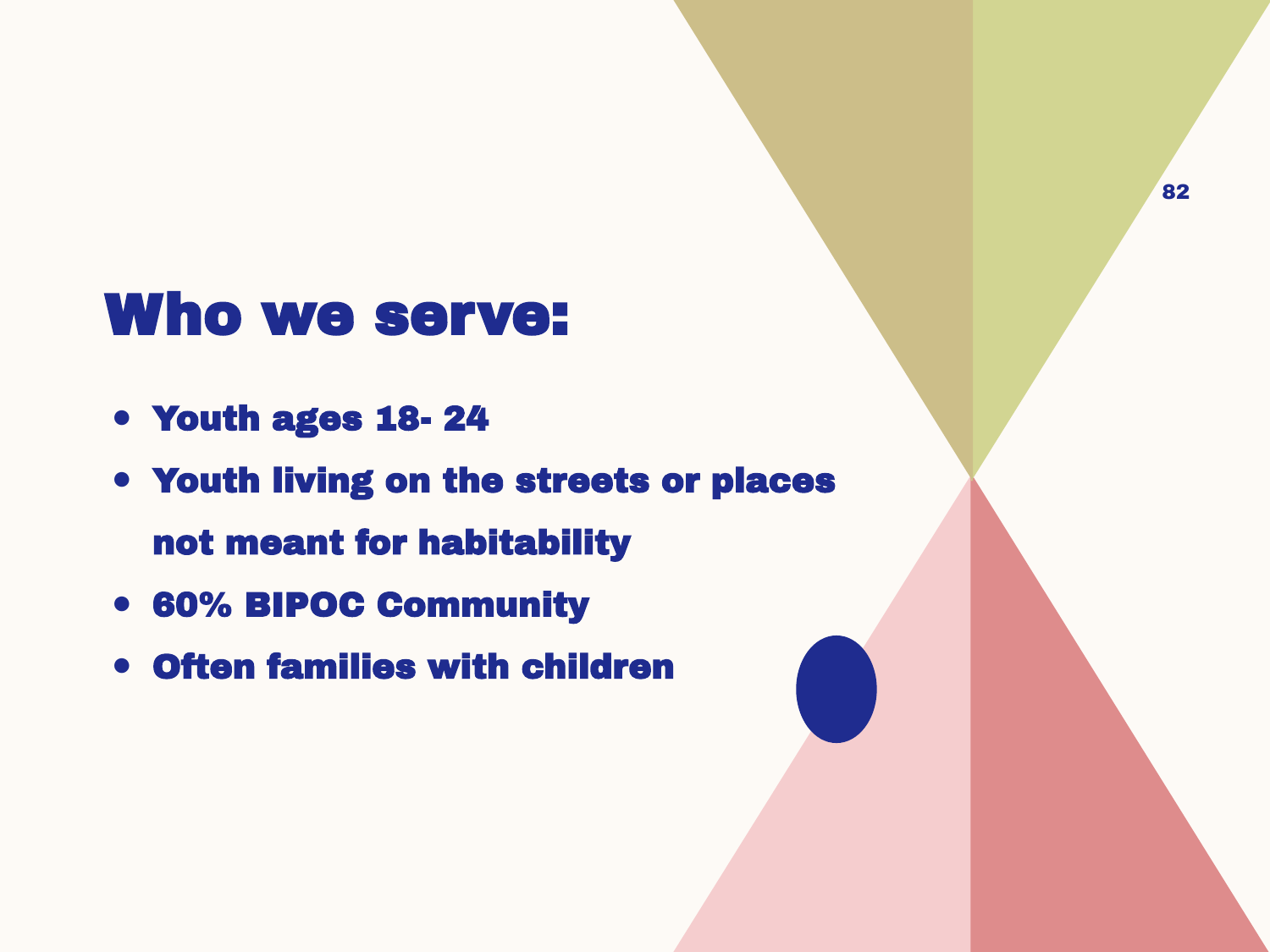

82
# Who we serve:
Youth ages 18- 24
Youth living on the streets or places not meant for habitability
60% BIPOC Community
Often families with children